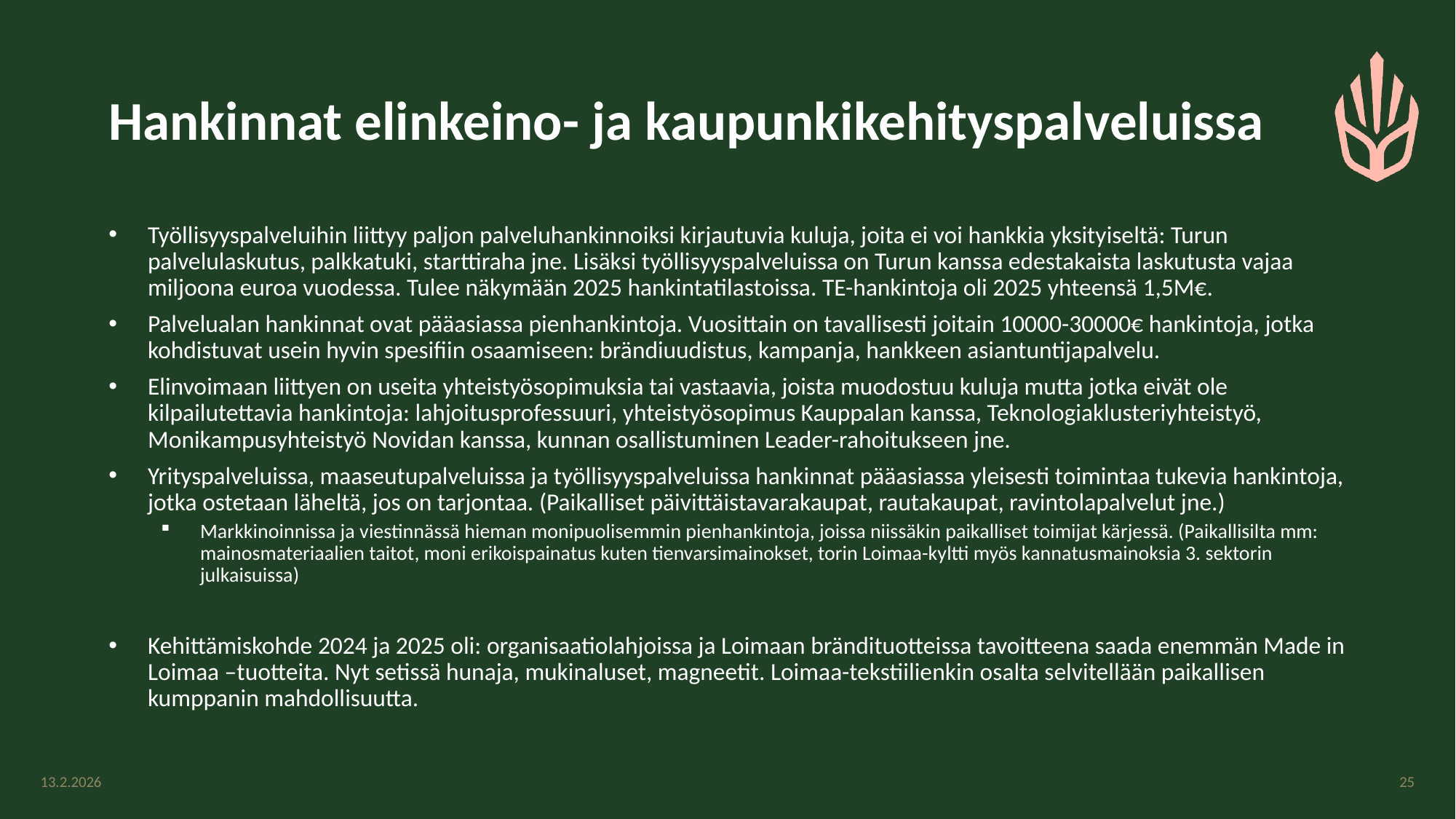

# Hankinnat elinkeino- ja kaupunkikehityspalveluissa
Työllisyyspalveluihin liittyy paljon palveluhankinnoiksi kirjautuvia kuluja, joita ei voi hankkia yksityiseltä: Turun palvelulaskutus, palkkatuki, starttiraha jne. Lisäksi työllisyyspalveluissa on Turun kanssa edestakaista laskutusta vajaa miljoona euroa vuodessa. Tulee näkymään 2025 hankintatilastoissa. TE-hankintoja oli 2025 yhteensä 1,5M€.
Palvelualan hankinnat ovat pääasiassa pienhankintoja. Vuosittain on tavallisesti joitain 10000-30000€ hankintoja, jotka kohdistuvat usein hyvin spesifiin osaamiseen: brändiuudistus, kampanja, hankkeen asiantuntijapalvelu.
Elinvoimaan liittyen on useita yhteistyösopimuksia tai vastaavia, joista muodostuu kuluja mutta jotka eivät ole kilpailutettavia hankintoja: lahjoitusprofessuuri, yhteistyösopimus Kauppalan kanssa, Teknologiaklusteriyhteistyö, Monikampusyhteistyö Novidan kanssa, kunnan osallistuminen Leader-rahoitukseen jne.
Yrityspalveluissa, maaseutupalveluissa ja työllisyyspalveluissa hankinnat pääasiassa yleisesti toimintaa tukevia hankintoja, jotka ostetaan läheltä, jos on tarjontaa. (Paikalliset päivittäistavarakaupat, rautakaupat, ravintolapalvelut jne.)
Markkinoinnissa ja viestinnässä hieman monipuolisemmin pienhankintoja, joissa niissäkin paikalliset toimijat kärjessä. (Paikallisilta mm: mainosmateriaalien taitot, moni erikoispainatus kuten tienvarsimainokset, torin Loimaa-kyltti myös kannatusmainoksia 3. sektorin julkaisuissa)

Kehittämiskohde 2024 ja 2025 oli: organisaatiolahjoissa ja Loimaan brändituotteissa tavoitteena saada enemmän Made in Loimaa –tuotteita. Nyt setissä hunaja, mukinaluset, magneetit. Loimaa-tekstiilienkin osalta selvitellään paikallisen kumppanin mahdollisuutta.
13.2.2026

25